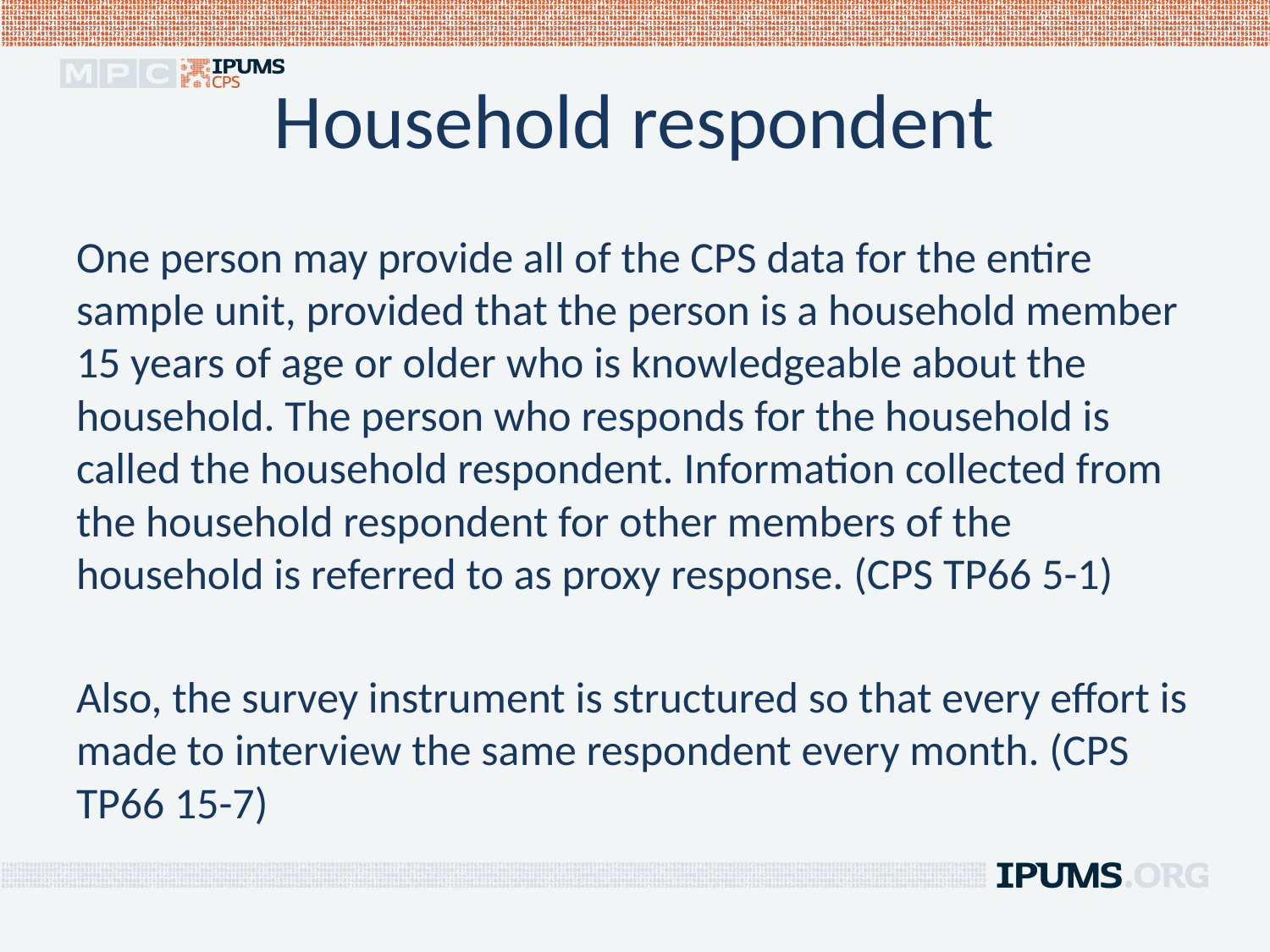

# Household respondent
One person may provide all of the CPS data for the entire sample unit, provided that the person is a household member 15 years of age or older who is knowledgeable about the household. The person who responds for the household is called the household respondent. Information collected from the household respondent for other members of the household is referred to as proxy response. (CPS TP66 5-1)

Also, the survey instrument is structured so that every effort is made to interview the same respondent every month. (CPS TP66 15-7)